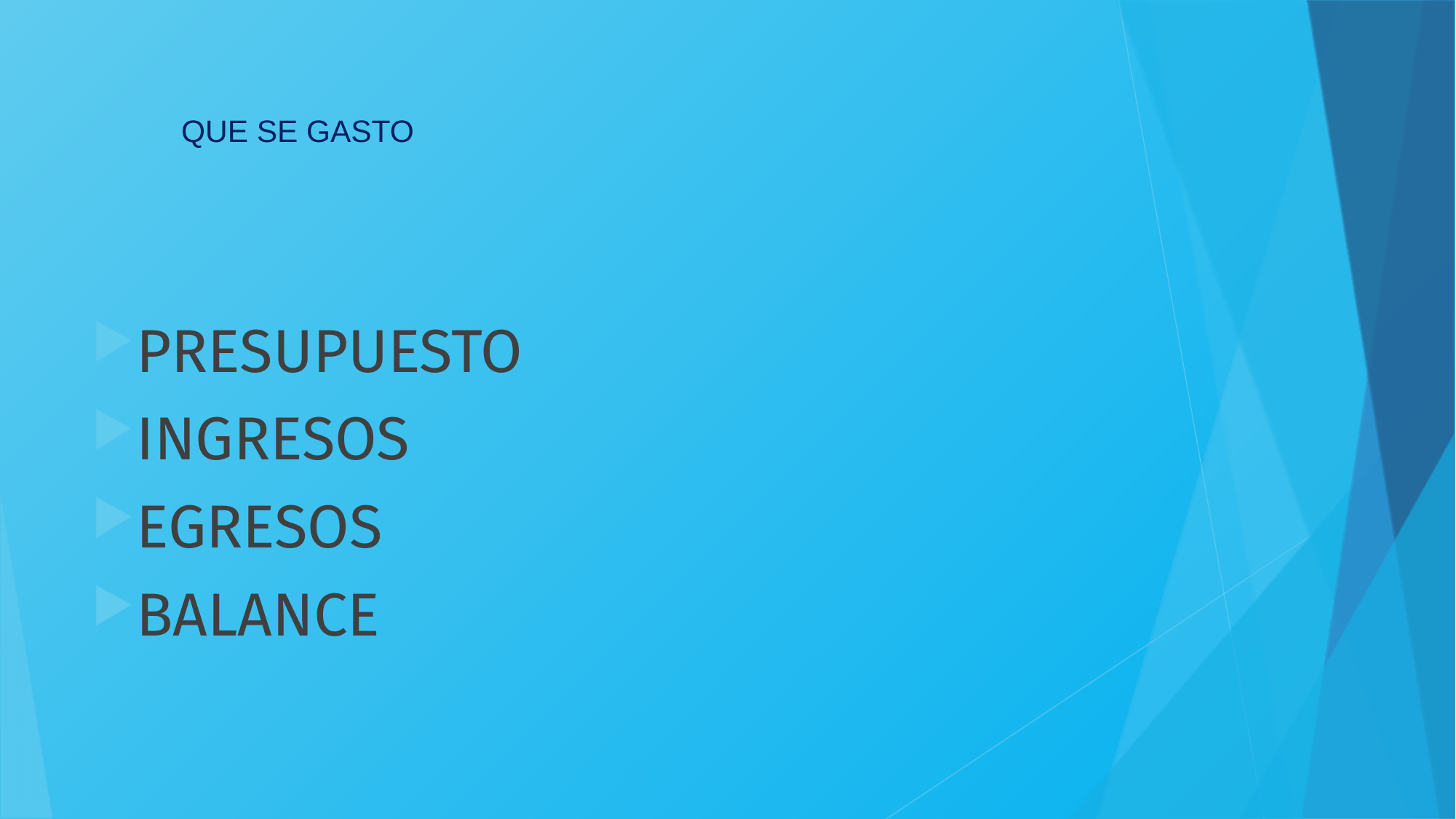

# QUE SE GASTO

PRESUPUESTO
INGRESOS
EGRESOS
BALANCE